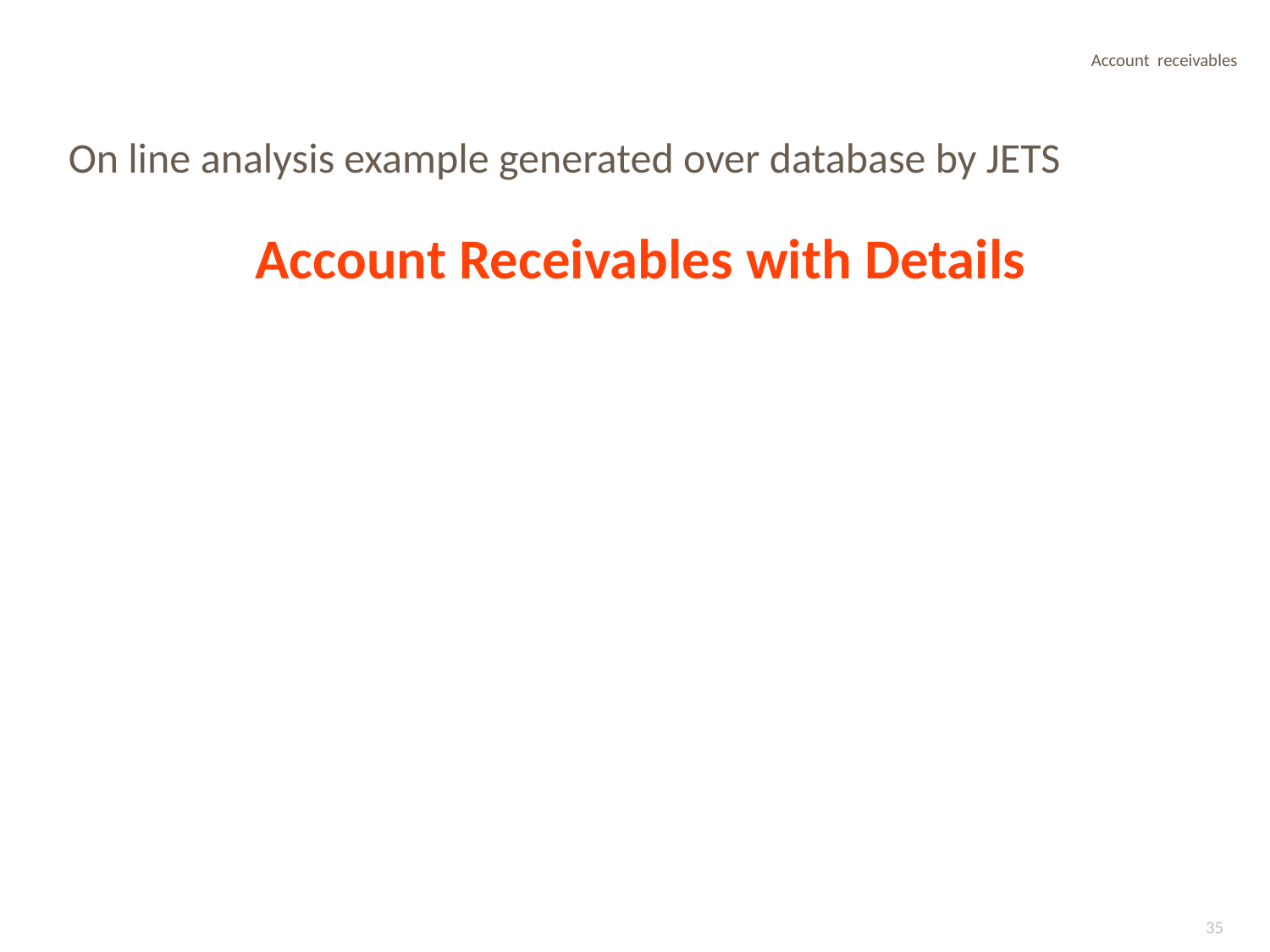

Account  receivables
# On line analysis example generated over database by JETS
Account Receivables with Details

35